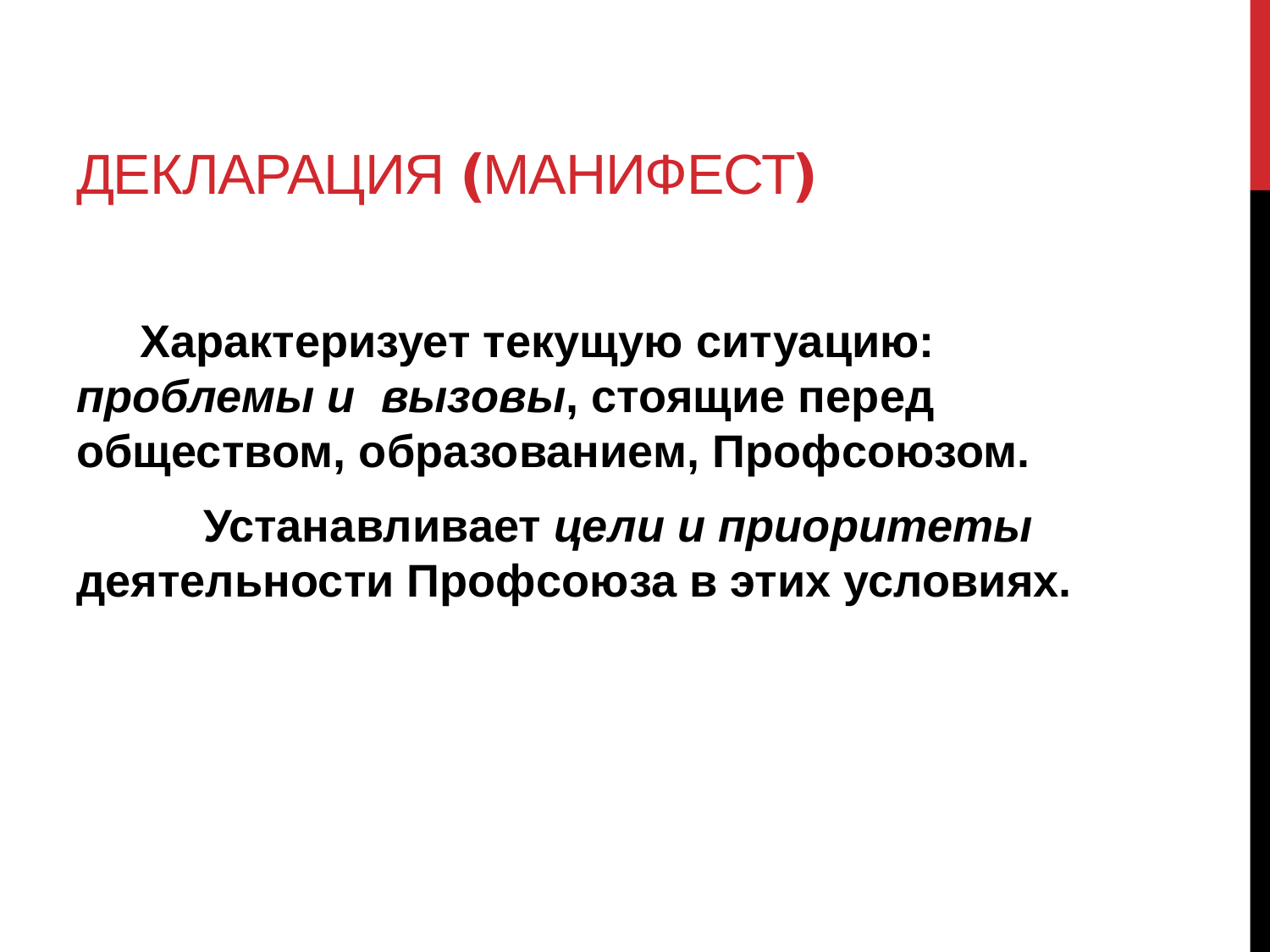

# Декларация (Манифест)

     Характеризует текущую ситуацию:  проблемы и  вызовы, стоящие перед обществом, образованием, Профсоюзом.
	Устанавливает цели и приоритеты деятельности Профсоюза в этих условиях.